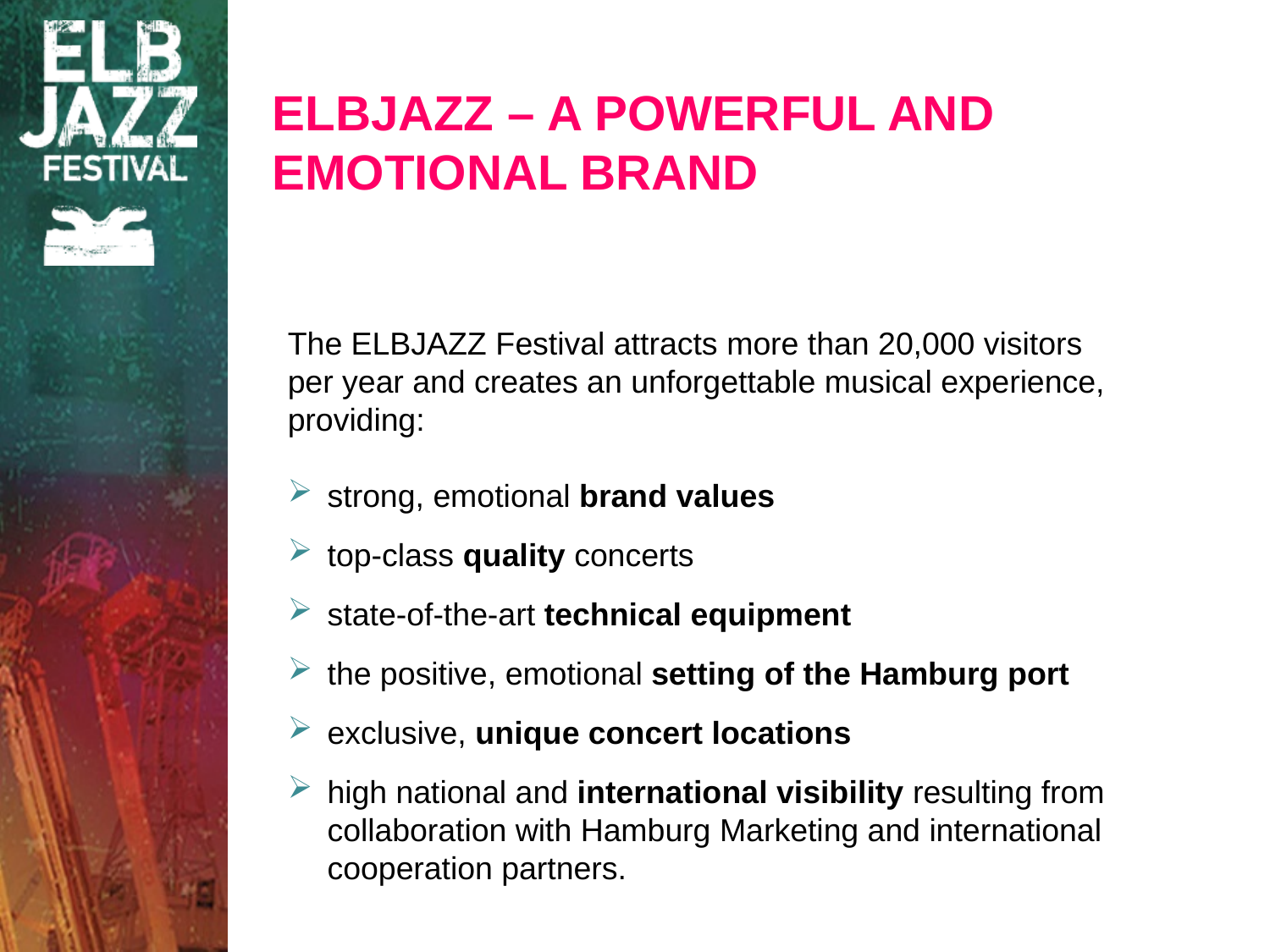

ELBJAZZ – A POWERFUL AND EMOTIONAL BRAND

The ELBJAZZ Festival attracts more than 20,000 visitors per year and creates an unforgettable musical experience, providing:

strong, emotional brand values
top-class quality concerts
state-of-the-art technical equipment
the positive, emotional setting of the Hamburg port
exclusive, unique concert locations
high national and international visibility resulting from collaboration with Hamburg Marketing and international cooperation partners.